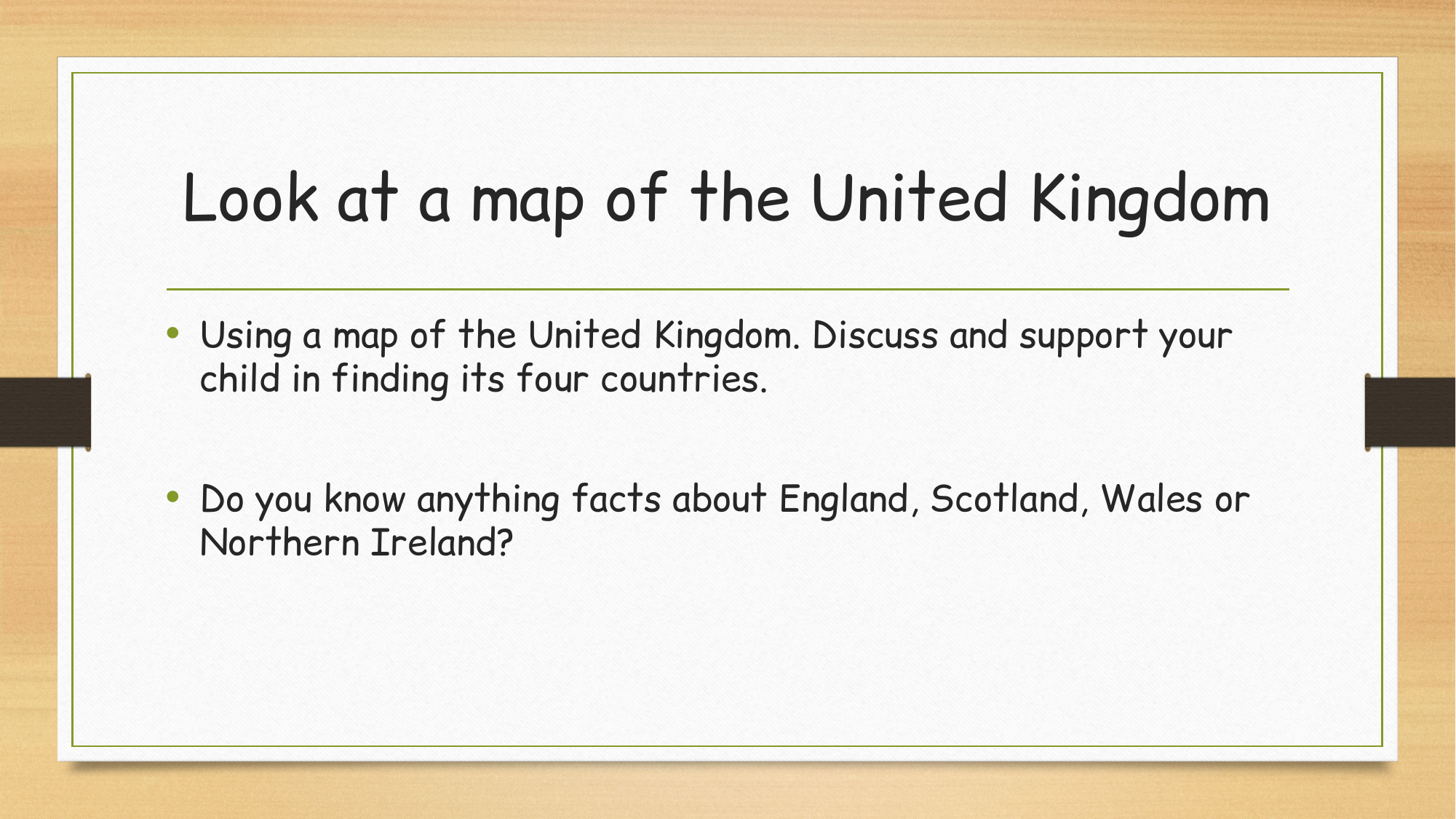

# Look at a map of the United Kingdom
Using a map of the United Kingdom. Discuss and support your child in finding its four countries.

Do you know anything facts about England, Scotland, Wales or Northern Ireland?